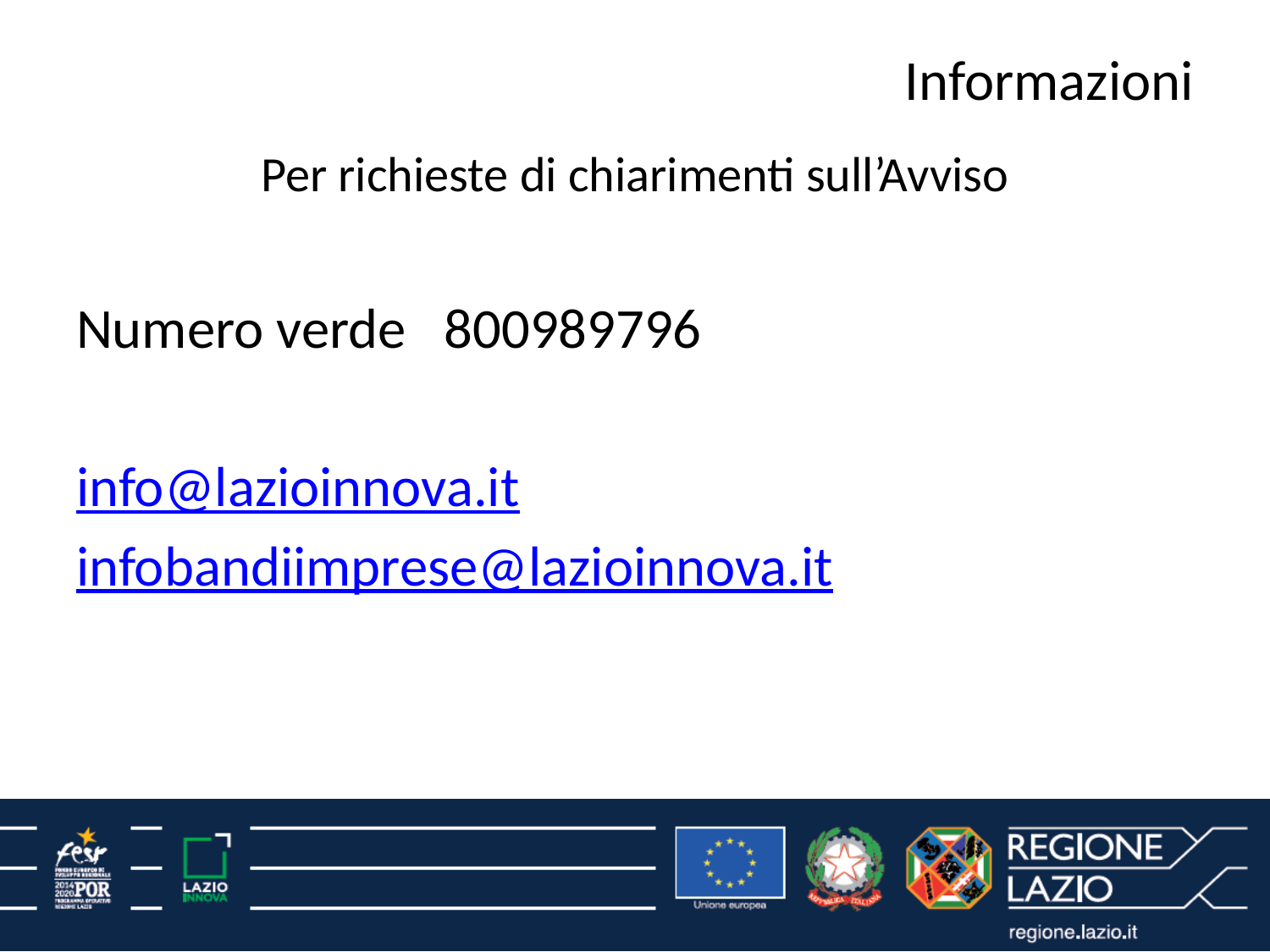

# Informazioni
Per richieste di chiarimenti sull’Avviso

Numero verde   800989796

info@lazioinnova.it
infobandiimprese@lazioinnova.it